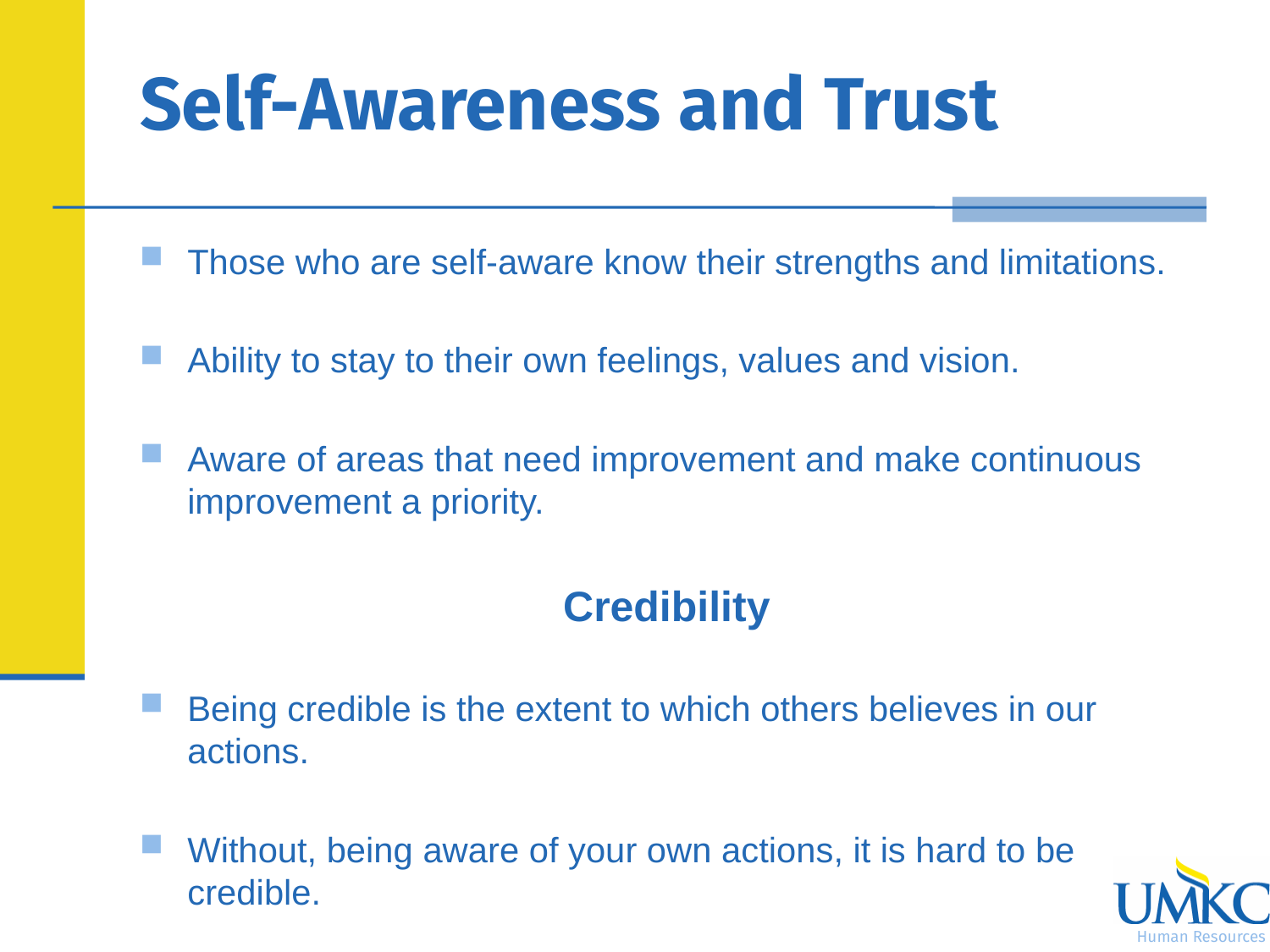

# Self-Awareness and Trust
Those who are self-aware know their strengths and limitations.

Ability to stay to their own feelings, values and vision.

Aware of areas that need improvement and make continuous improvement a priority.

Credibility

Being credible is the extent to which others believes in our actions.

Without, being aware of your own actions, it is hard to be credible.